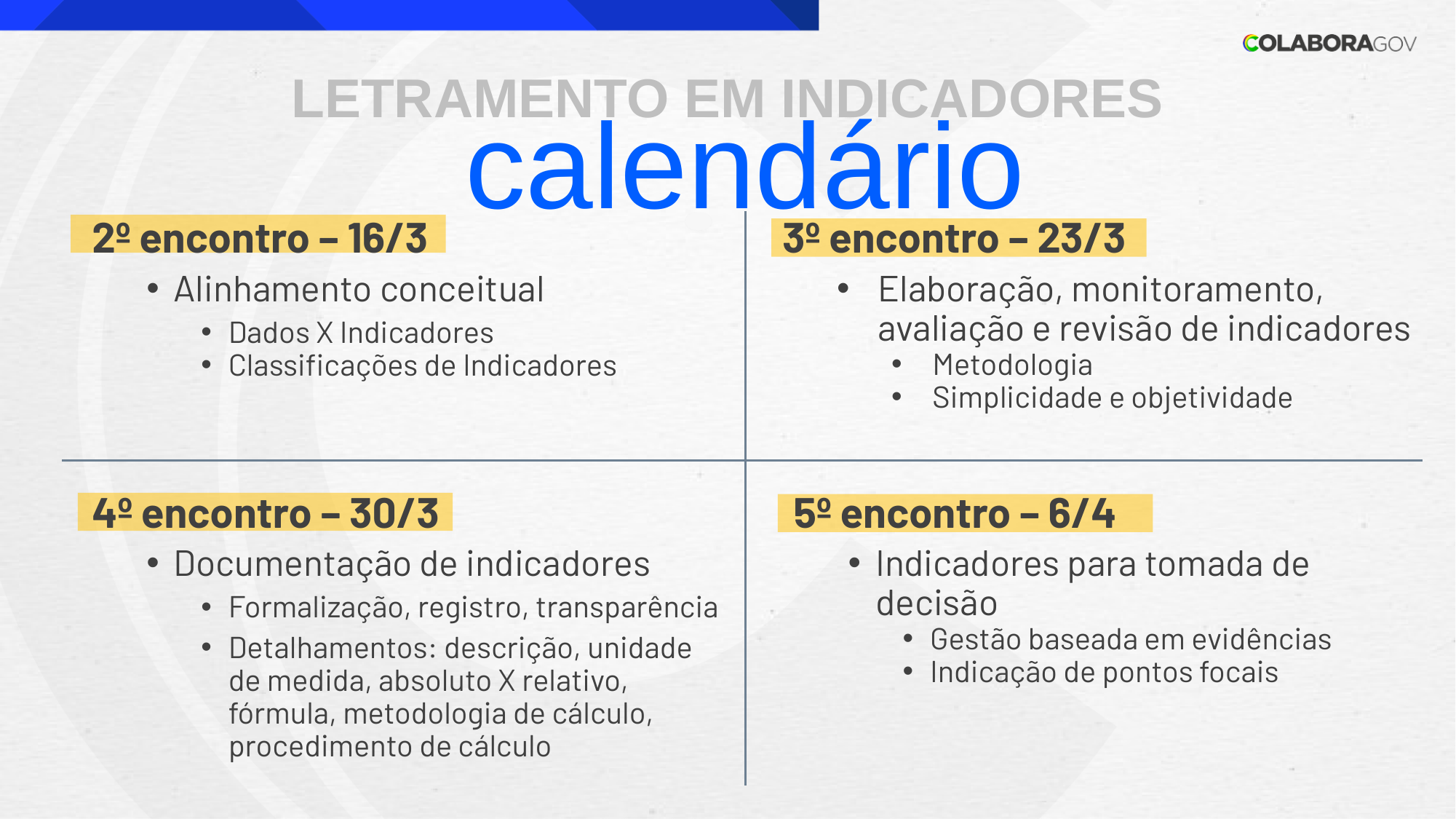

LETRAMENTO EM INDICADORES
calendário
2º encontro – 16/3
Alinhamento conceitual
Dados X Indicadores
Classificações de Indicadores
3º encontro – 23/3
Elaboração, monitoramento, avaliação e revisão de indicadores
Metodologia
Simplicidade e objetividade

4º encontro – 30/3
Documentação de indicadores
Formalização, registro, transparência
Detalhamentos: descrição, unidade de medida, absoluto X relativo, fórmula, metodologia de cálculo, procedimento de cálculo

5º encontro – 6/4
Indicadores para tomada de decisão
Gestão baseada em evidências
Indicação de pontos focais